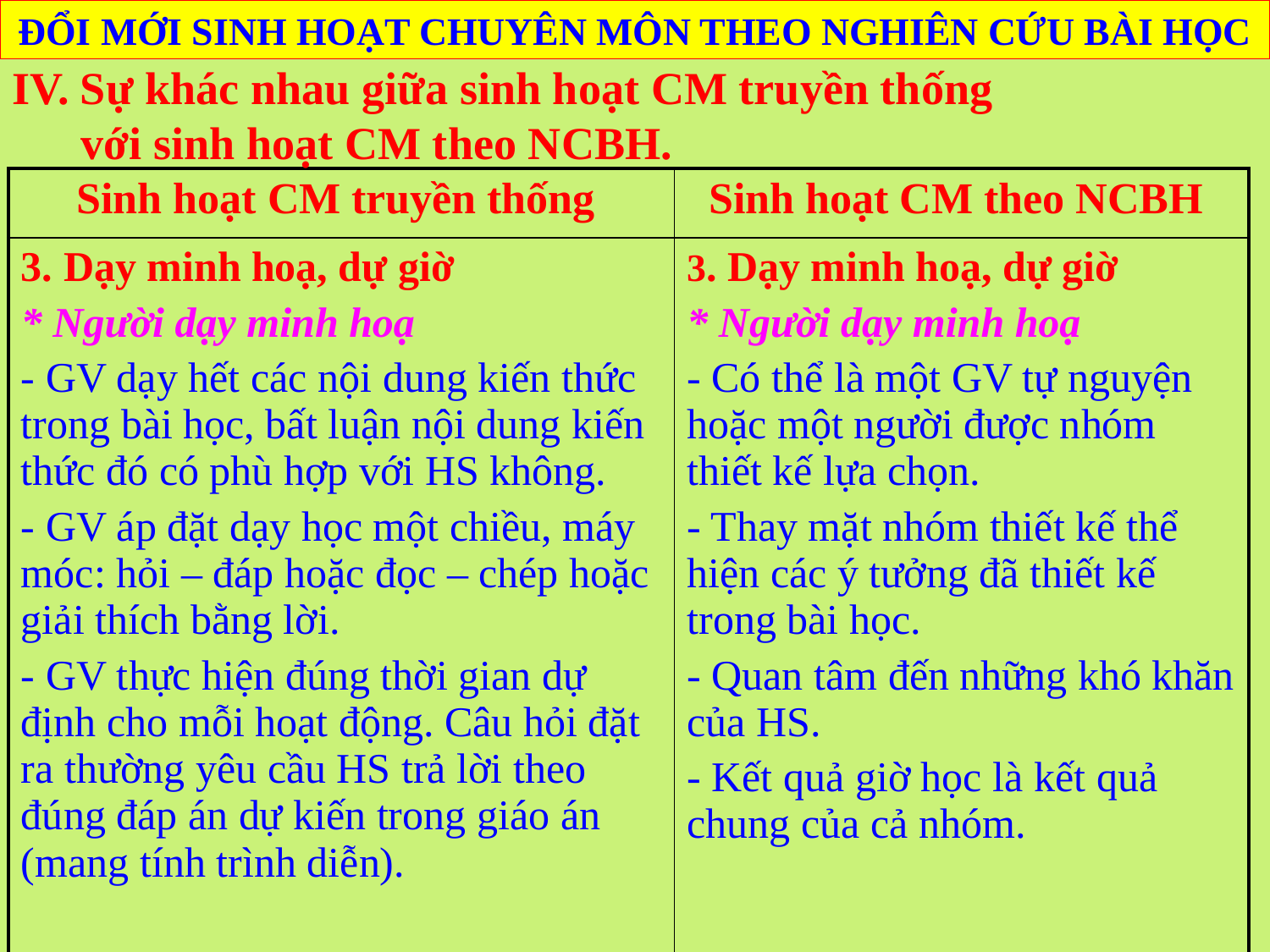

ĐỔI MỚI SINH HOẠT CHUYÊN MÔN THEO NGHIÊN CỨU BÀI HỌC
IV. Sự khác nhau giữa sinh hoạt CM truyền thống
      với sinh hoạt CM theo NCBH.
| Sinh hoạt CM truyền thống | Sinh hoạt CM theo NCBH |
| --- | --- |
| 3. Dạy minh hoạ, dự giờ \* Người dạy minh hoạ - GV dạy hết các nội dung kiến thức trong bài học, bất luận nội dung kiến thức đó có phù hợp với HS không. - GV áp đặt dạy học một chiều, máy móc: hỏi – đáp hoặc đọc – chép hoặc giải thích bằng lời. - GV thực hiện đúng thời gian dự định cho mỗi hoạt động. Câu hỏi đặt ra thường yêu cầu HS trả lời theo đúng đáp án dự kiến trong giáo án (mang tính trình diễn). | 3. Dạy minh hoạ, dự giờ \* Người dạy minh hoạ - Có thể là một GV tự nguyện hoặc một người được nhóm thiết kế lựa chọn. - Thay mặt nhóm thiết kế thể hiện các ý tưởng đã thiết kế trong bài học. - Quan tâm đến những khó khăn của HS. - Kết quả giờ học là kết quả chung của cả nhóm. |